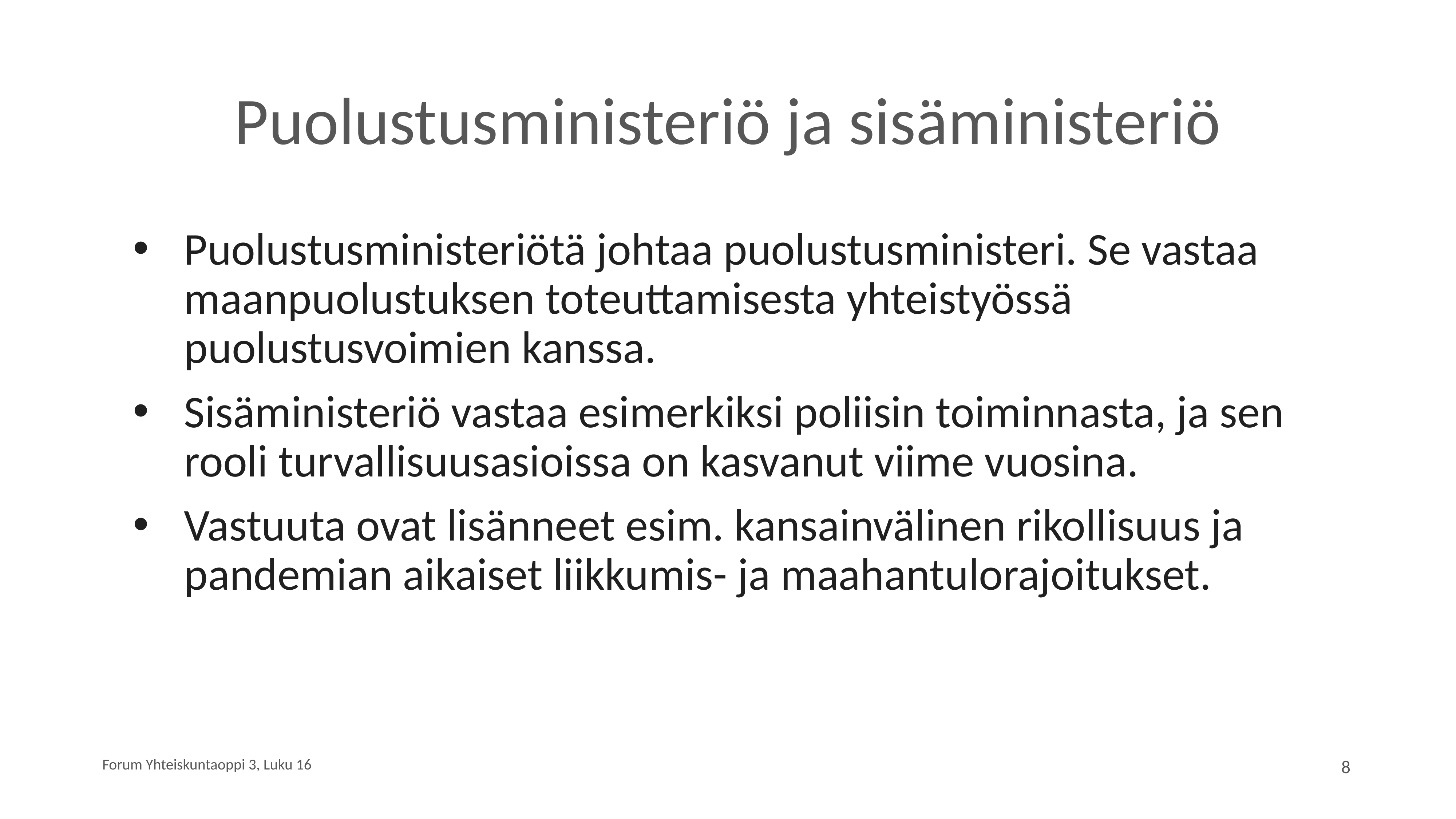

# Puolustusministeriö ja sisäministeriö
Puolustusministeriötä johtaa puolustusministeri. Se vastaa maanpuolustuksen toteuttamisesta yhteistyössä puolustusvoimien kanssa.
Sisäministeriö vastaa esimerkiksi poliisin toiminnasta, ja sen rooli turvallisuusasioissa on kasvanut viime vuosina.
Vastuuta ovat lisänneet esim. kansainvälinen rikollisuus ja pandemian aikaiset liikkumis- ja maahantulorajoitukset.
Forum Yhteiskuntaoppi 3, Luku 16
8